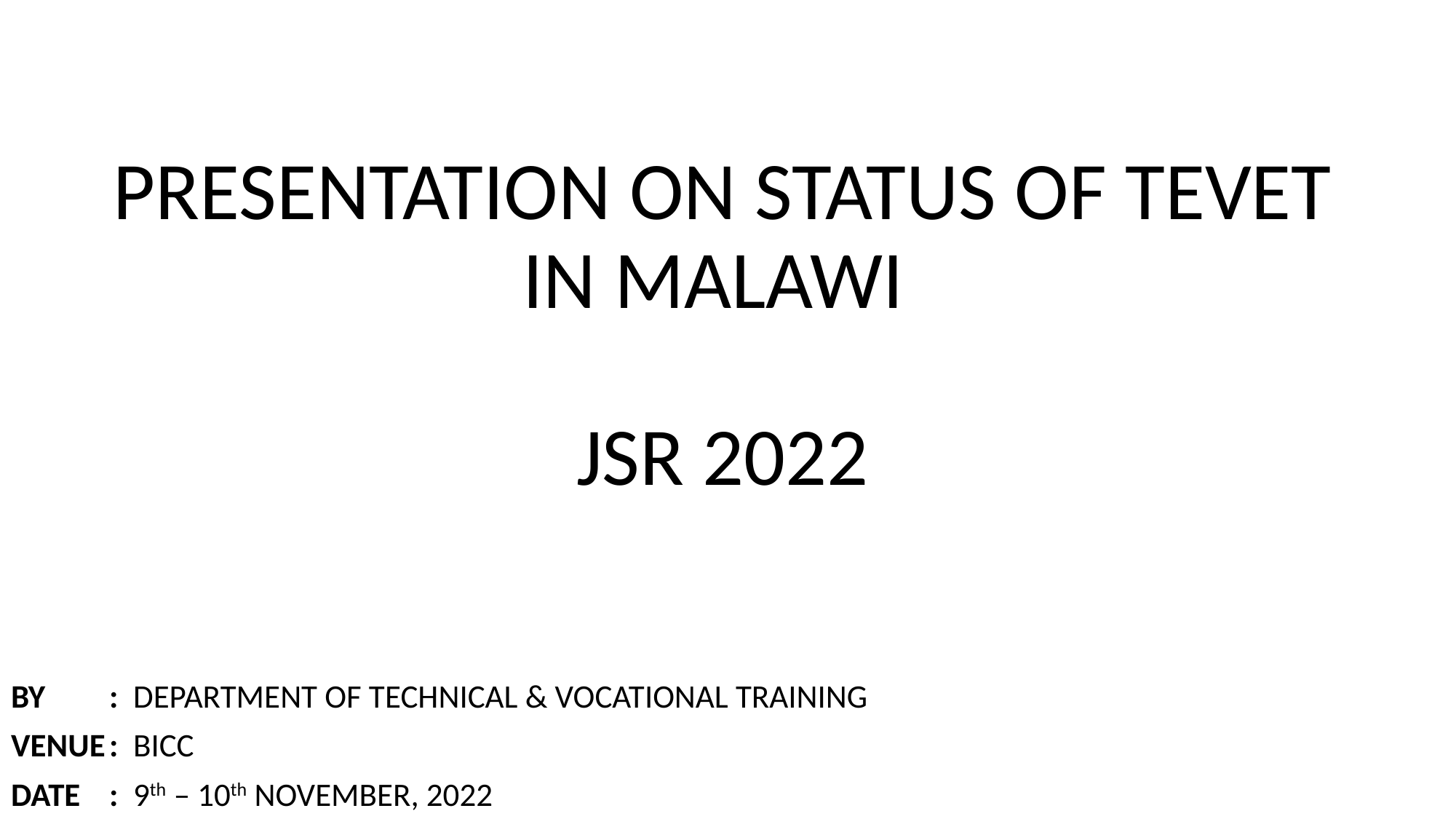

# PRESENTATION ON STATUS OF TEVET IN MALAWI JSR 2022

BY	:  DEPARTMENT OF TECHNICAL & VOCATIONAL TRAINING
VENUE	:  BICC
DATE	:  9th – 10th NOVEMBER, 2022